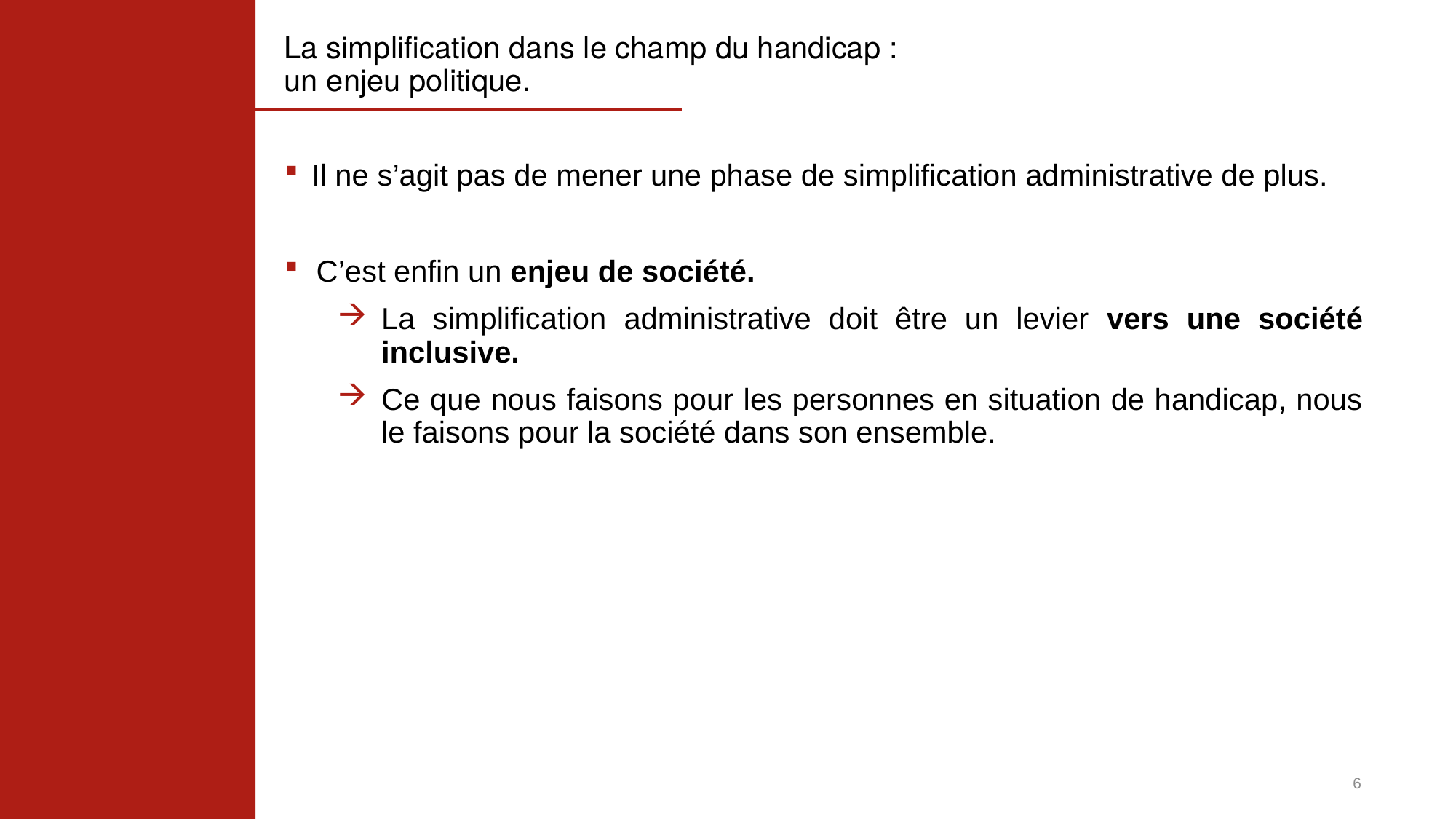

# La simplification dans le champ du handicap : un enjeu politique.
Il ne s’agit pas de mener une phase de simplification administrative de plus.

C’est enfin un enjeu de société.
La simplification administrative doit être un levier vers une société inclusive.
Ce que nous faisons pour les personnes en situation de handicap, nous le faisons pour la société dans son ensemble.
6